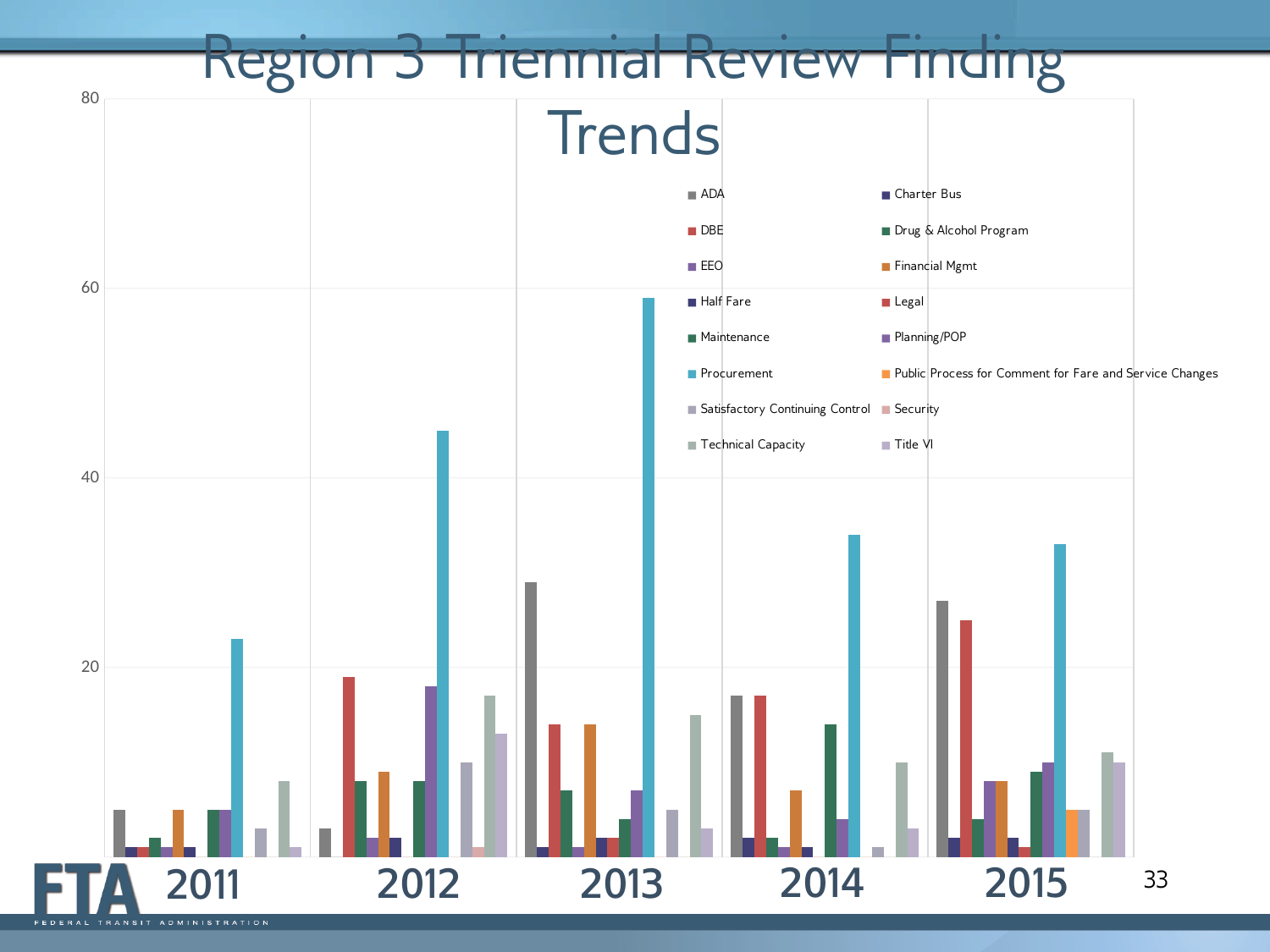

# Region 3 Triennial Review Finding Trends

### Chart

| Category | ADA | Charter Bus | DBE | Drug & Alcohol Program | EEO | Financial Mgmt | Half Fare | Legal | Maintenance | Planning/POP | Procurement | Public Process for Comment for Fare and Service Changes | Satisfactory Continuing Control | Security  | Technical Capacity | Title VI |
|---|---|---|---|---|---|---|---|---|---|---|---|---|---|---|---|---|
| 2011 | 5.0 | 1.0 | 1.0 | 2.0 | 1.0 | 5.0 | 1.0 | 0.0 | 5.0 | 5.0 | 23.0 | 0.0 | 3.0 | 0.0 | 8.0 | 1.0 |
| 2012 | 3.0 | 0.0 | 19.0 | 8.0 | 2.0 | 9.0 | 2.0 | 0.0 | 8.0 | 18.0 | 45.0 | 0.0 | 10.0 | 1.0 | 17.0 | 13.0 |
| 2013 | 29.0 | 1.0 | 14.0 | 7.0 | 1.0 | 14.0 | 2.0 | 2.0 | 4.0 | 7.0 | 59.0 | 0.0 | 5.0 | 0.0 | 15.0 | 3.0 |
| 2014 | 17.0 | 2.0 | 17.0 | 2.0 | 1.0 | 7.0 | 1.0 | 0.0 | 14.0 | 4.0 | 34.0 | 0.0 | 1.0 | 0.0 | 10.0 | 3.0 |
| 2015 | 27.0 | 2.0 | 25.0 | 4.0 | 8.0 | 8.0 | 2.0 | 1.0 | 9.0 | 10.0 | 33.0 | 5.0 | 5.0 | 0.0 | 11.0 | 10.0 |
2014
2015
2012
2013
2011
33